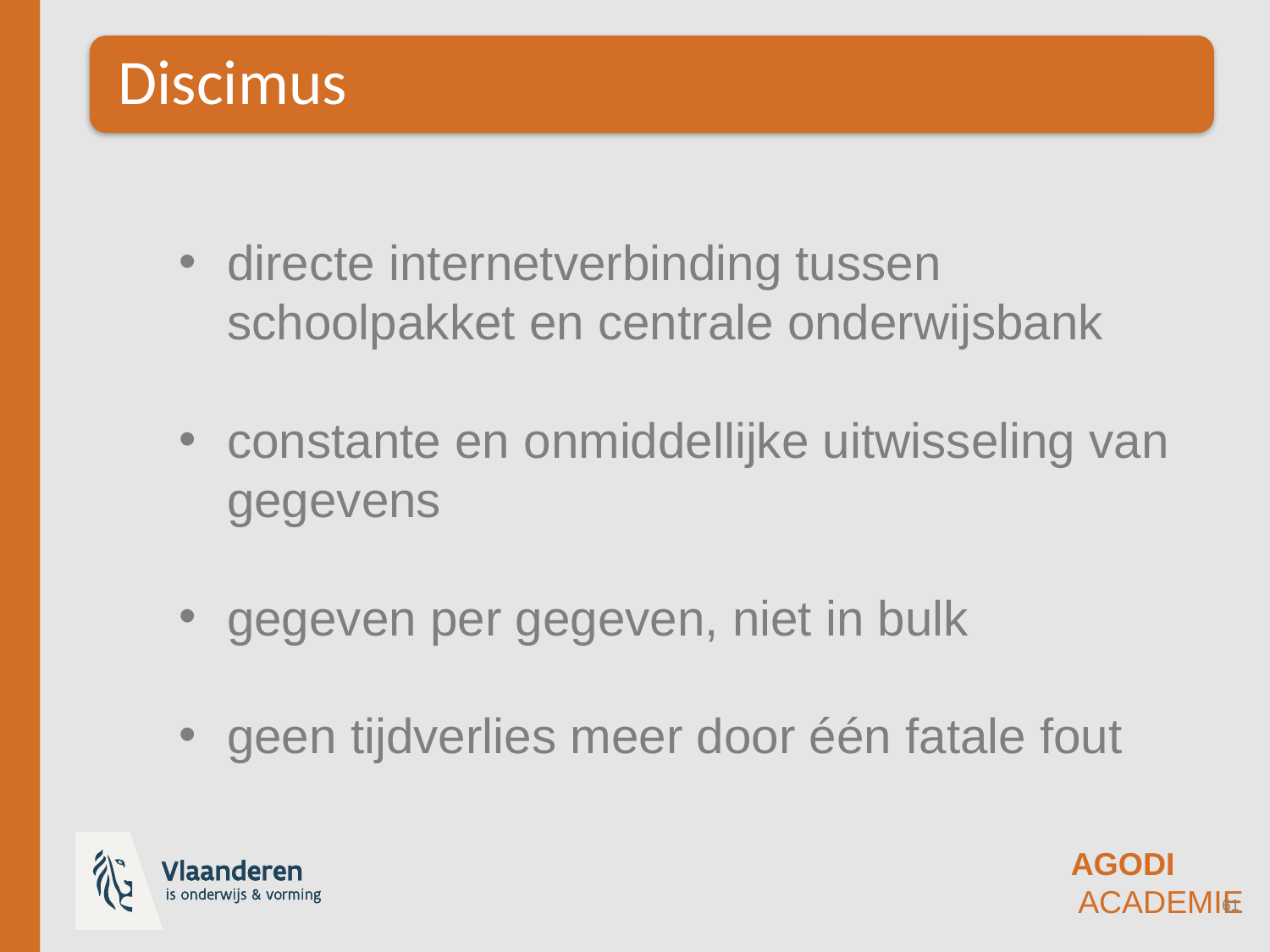

Discimus

directe internetverbinding tussen schoolpakket en centrale onderwijsbank

constante en onmiddellijke uitwisseling van gegevens

gegeven per gegeven, niet in bulk

geen tijdverlies meer door één fatale fout
61